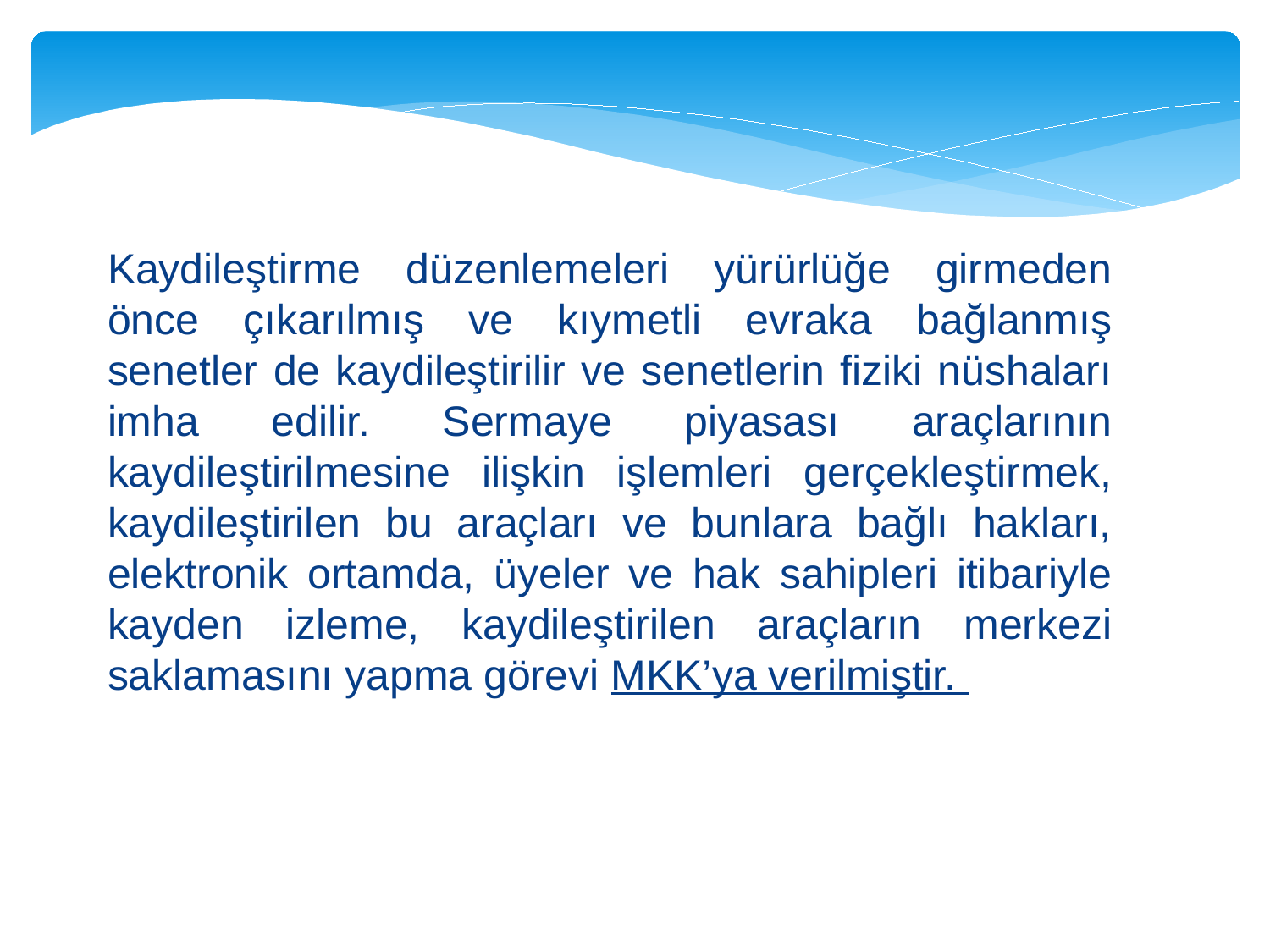

Kaydileştirme düzenlemeleri yürürlüğe girmeden önce çıkarılmış ve kıymetli evraka bağlanmış senetler de kaydileştirilir ve senetlerin fiziki nüshaları imha edilir. Sermaye piyasası araçlarının kaydileştirilmesine ilişkin işlemleri gerçekleştirmek, kaydileştirilen bu araçları ve bunlara bağlı hakları, elektronik ortamda, üyeler ve hak sahipleri itibariyle kayden izleme, kaydileştirilen araçların merkezi saklamasını yapma görevi MKK’ya verilmiştir.